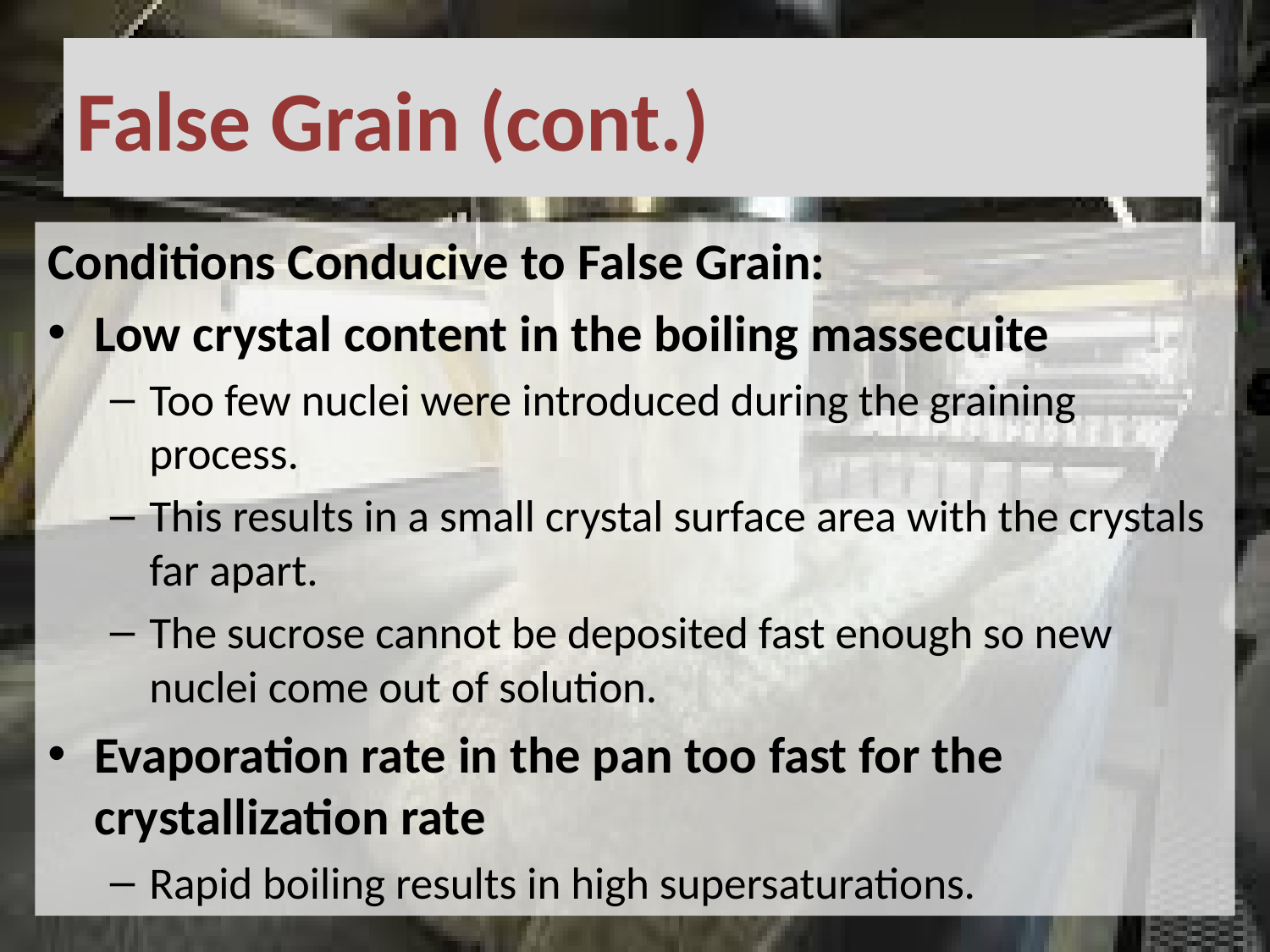

# False Grain (cont.)
Conditions Conducive to False Grain:
Low crystal content in the boiling massecuite
Too few nuclei were introduced during the graining process.
This results in a small crystal surface area with the crystals far apart.
The sucrose cannot be deposited fast enough so new nuclei come out of solution.
Evaporation rate in the pan too fast for the crystallization rate
Rapid boiling results in high supersaturations.